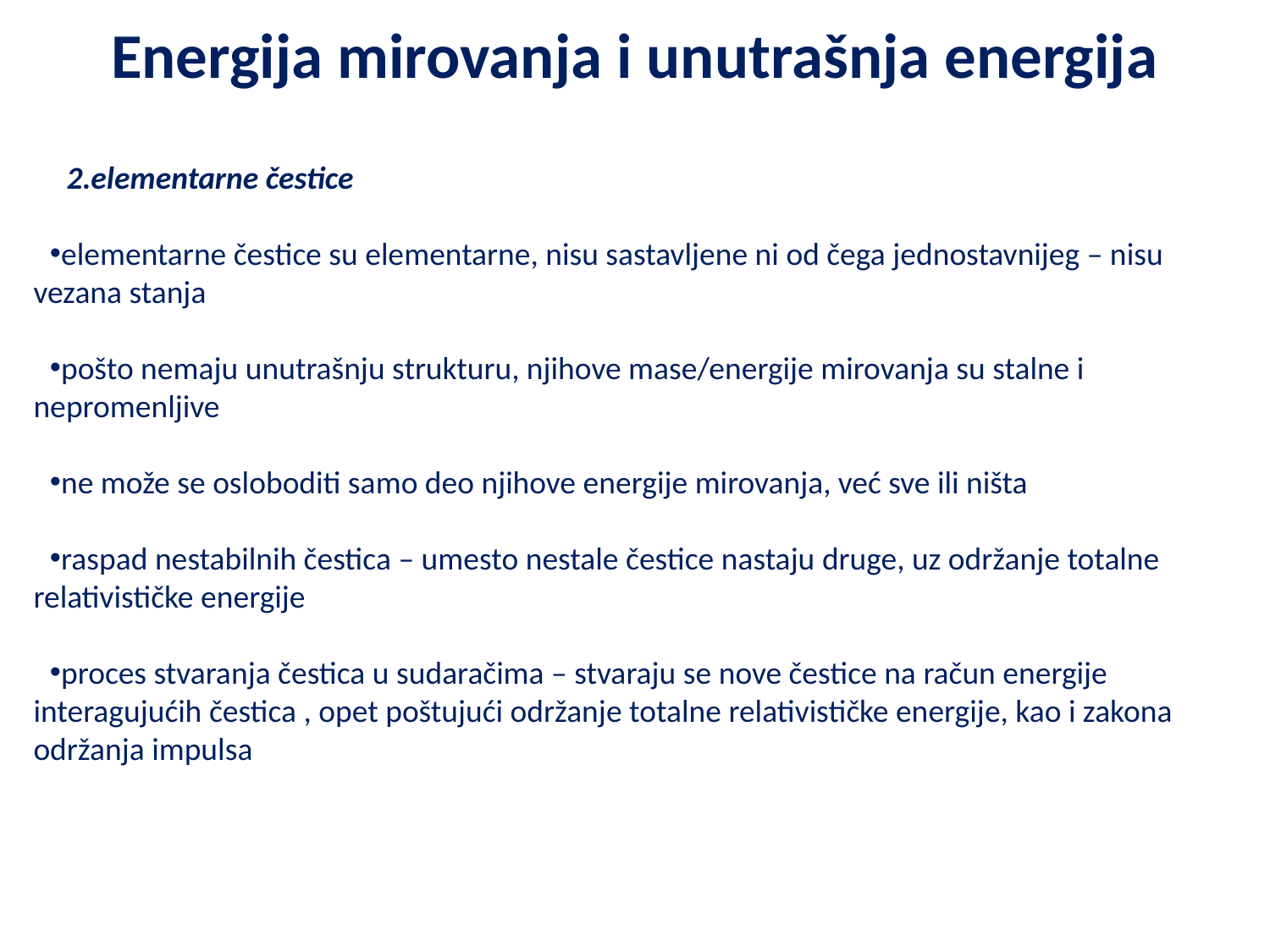

# Energija mirovanja i unutrašnja energija
elementarne čestice

elementarne čestice su elementarne, nisu sastavljene ni od čega jednostavnijeg – nisu vezana stanja

pošto nemaju unutrašnju strukturu, njihove mase/energije mirovanja su stalne i nepromenljive

ne može se osloboditi samo deo njihove energije mirovanja, već sve ili ništa

raspad nestabilnih čestica – umesto nestale čestice nastaju druge, uz održanje totalne relativističke energije

proces stvaranja čestica u sudaračima – stvaraju se nove čestice na račun energije interagujućih čestica , opet poštujući održanje totalne relativističke energije, kao i zakona održanja impulsa